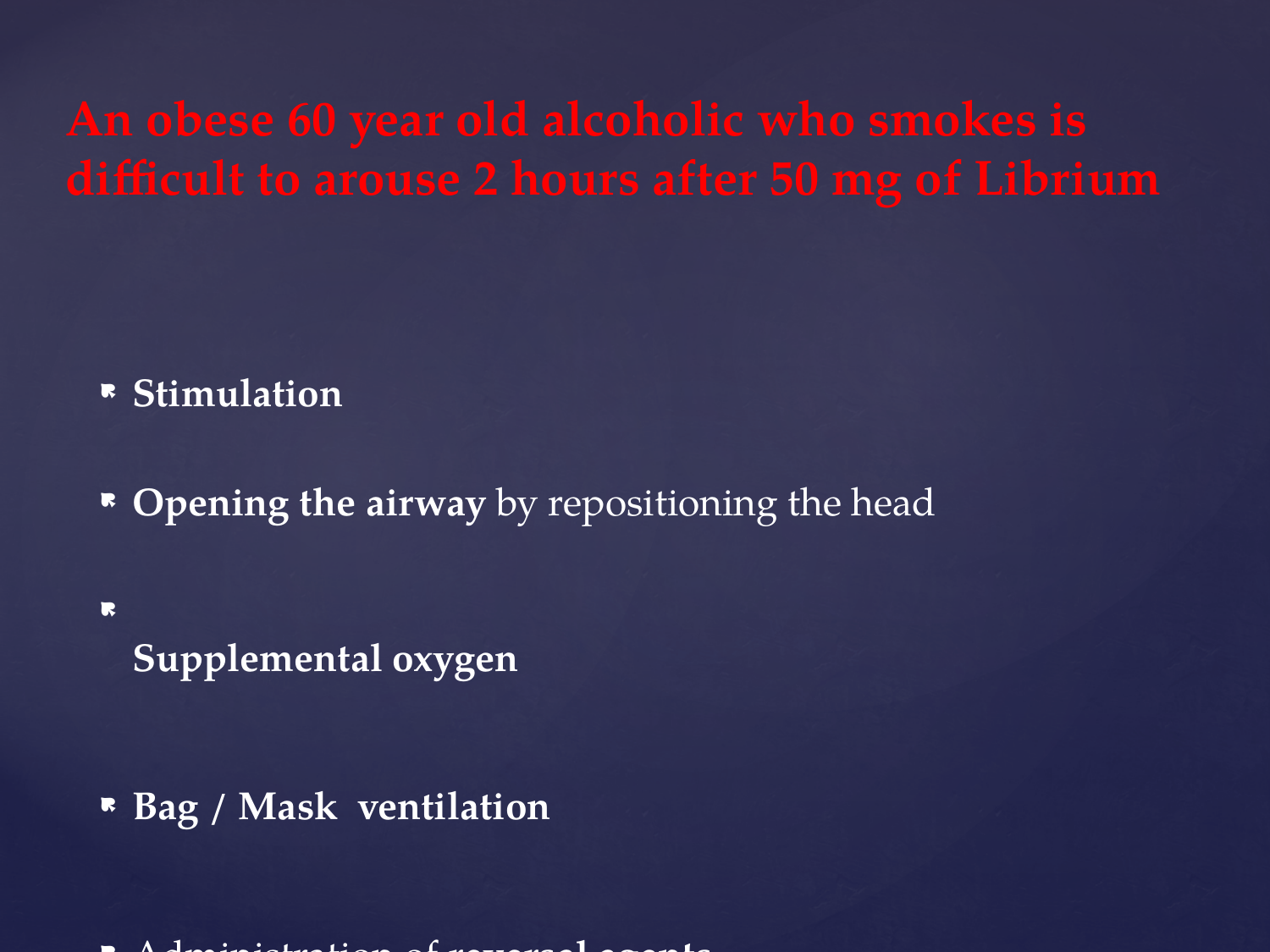

# An obese 60 year old alcoholic who smokes is difficult to arouse 2 hours after 50 mg of Librium

Stimulation

Opening the airway by repositioning the head

Supplemental oxygen
Bag / Mask  ventilation
Administration of reversal agents